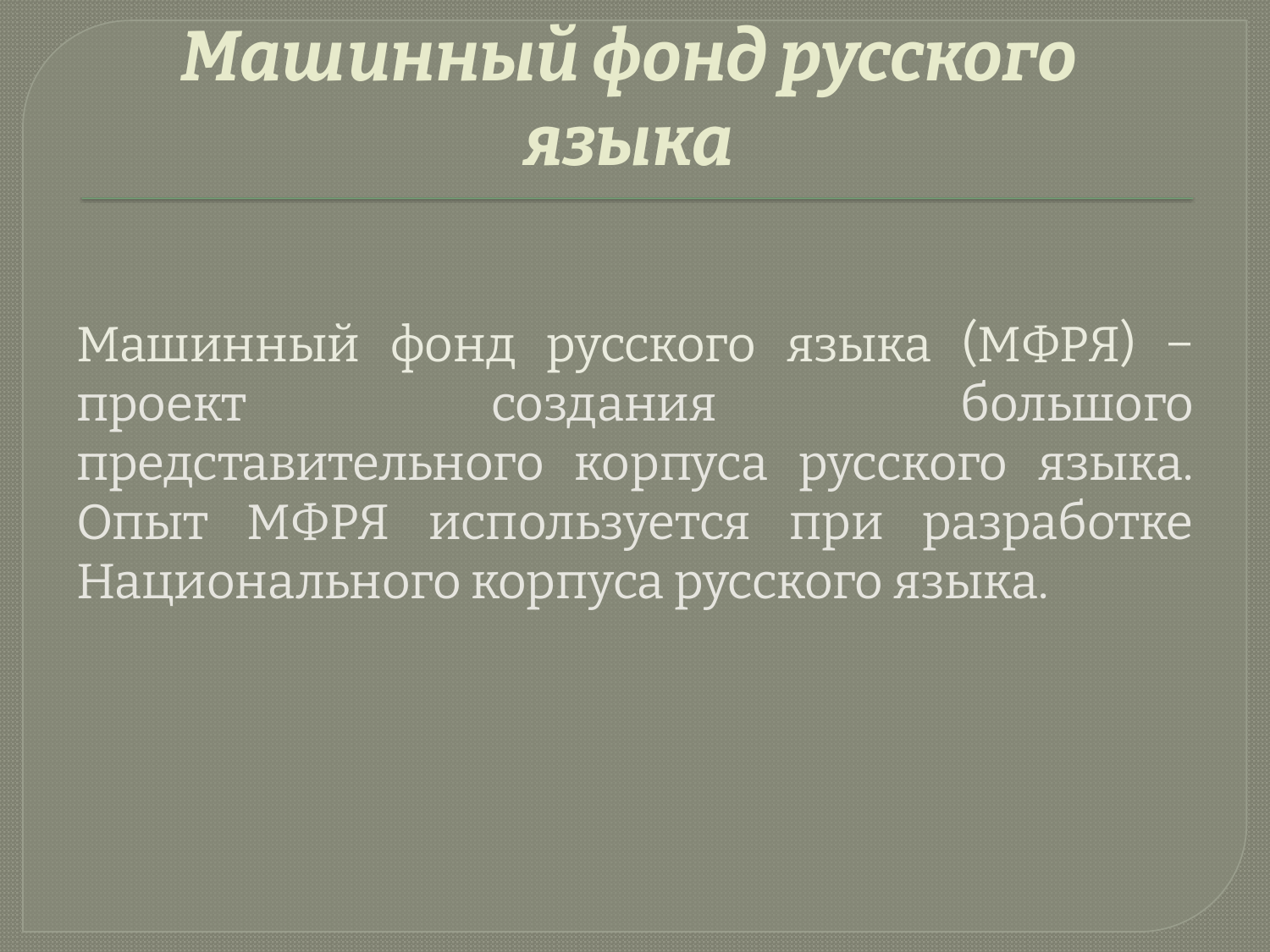

# Машинный фонд русского языка

Машинный фонд русского языка (МФРЯ) − проект создания большого представительного корпуса русского языка. Опыт МФРЯ используется при разработке Национального корпуса русского языка.